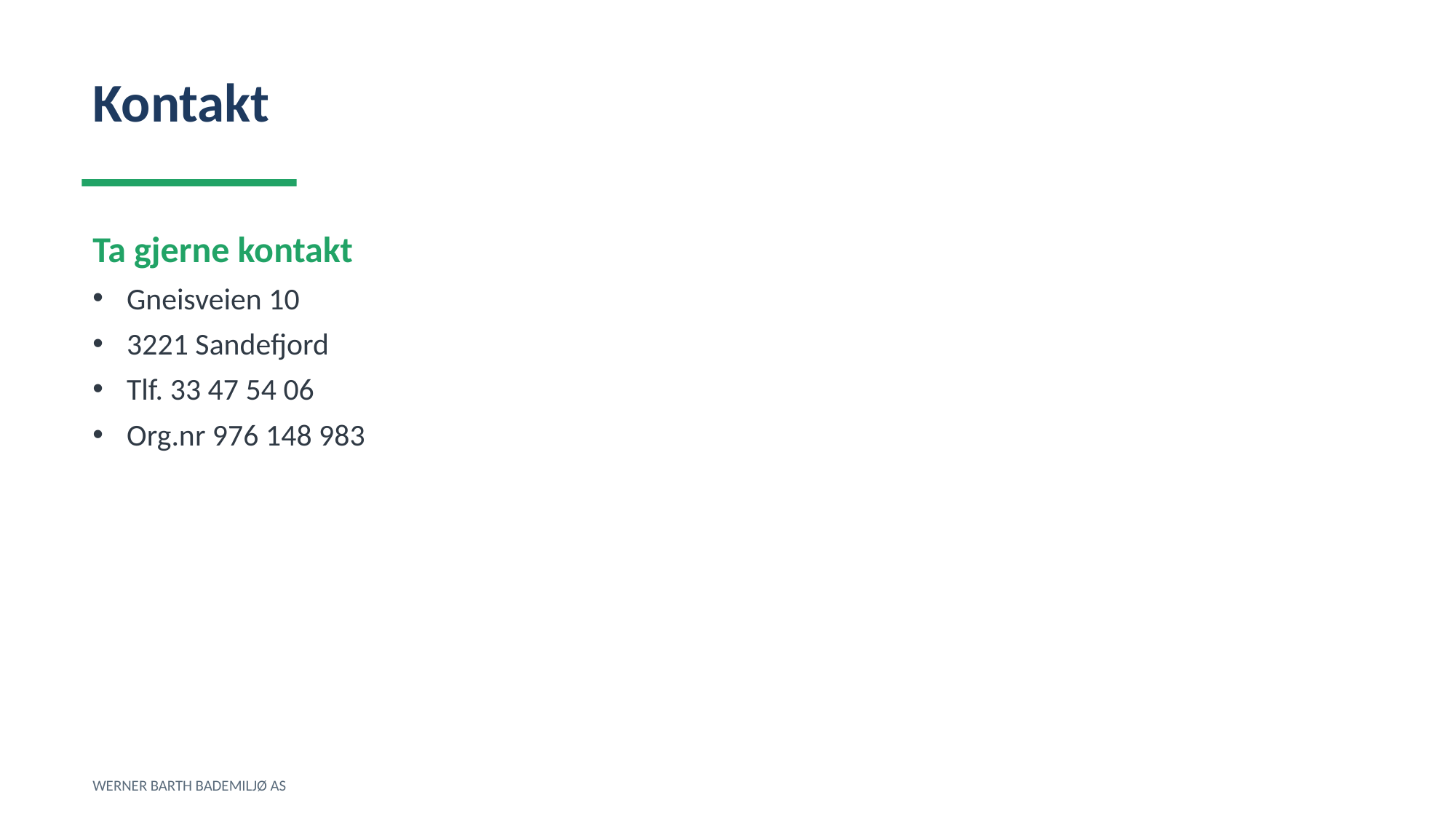

Kontakt

Ta gjerne kontakt
Gneisveien 10
3221 Sandefjord
Tlf. 33 47 54 06
Org.nr 976 148 983
WERNER BARTH BADEMILJØ AS